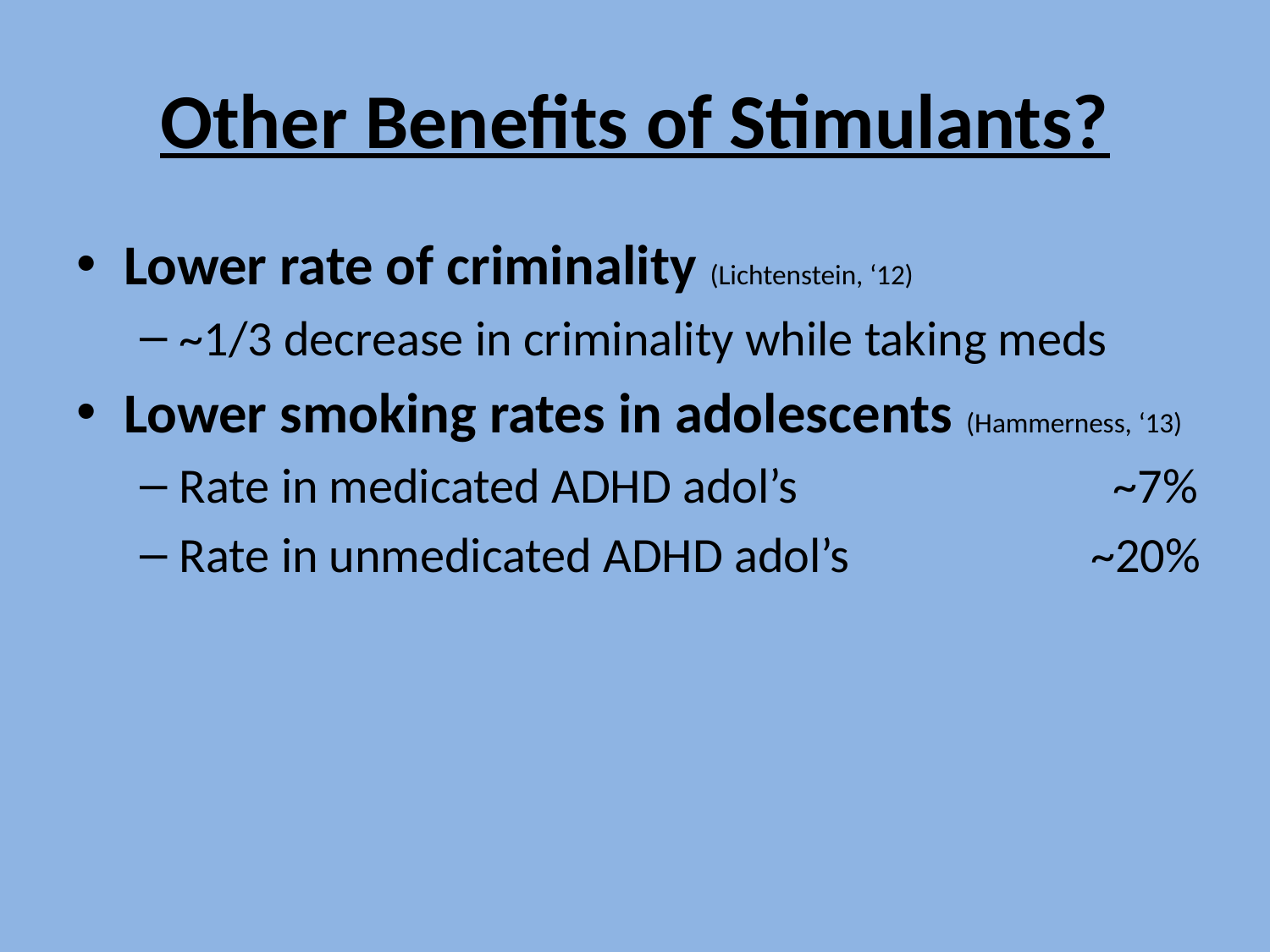

# Other Benefits of Stimulants?
Lower rate of criminality (Lichtenstein, ‘12)
~1/3 decrease in criminality while taking meds
Lower smoking rates in adolescents (Hammerness, ‘13)
Rate in medicated ADHD adol’s			    ~7%
Rate in unmedicated ADHD adol’s		  ~20%